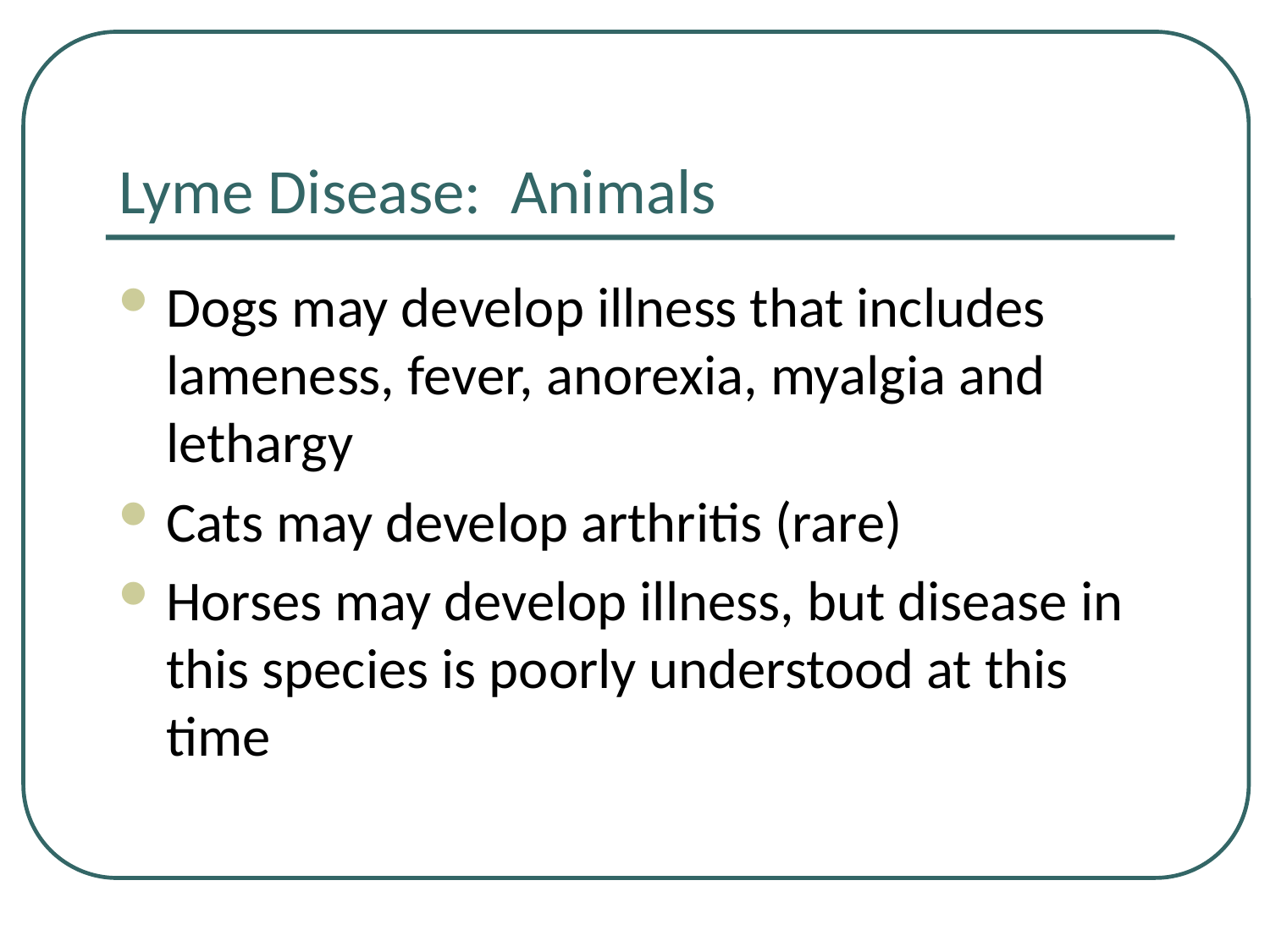

# Lyme Disease:  Animals
Dogs may develop illness that includes lameness, fever, anorexia, myalgia and lethargy
Cats may develop arthritis (rare)
Horses may develop illness, but disease in this species is poorly understood at this time